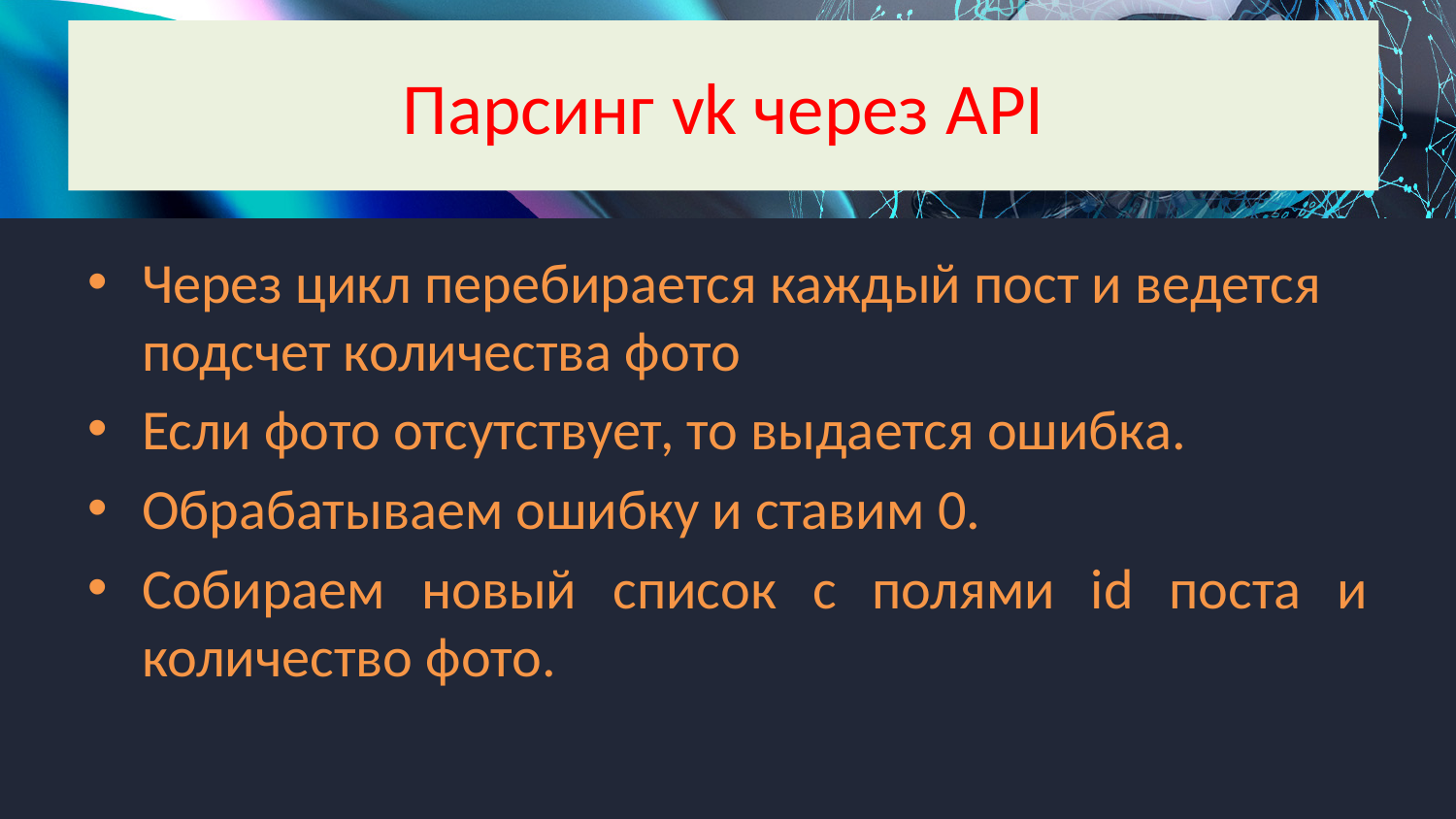

Парсинг vk через API
Через цикл перебирается каждый пост и ведется подсчет количества фото
Если фото отсутствует, то выдается ошибка.
Обрабатываем ошибку и ставим 0.
Собираем новый список с полями id поста и количество фото.